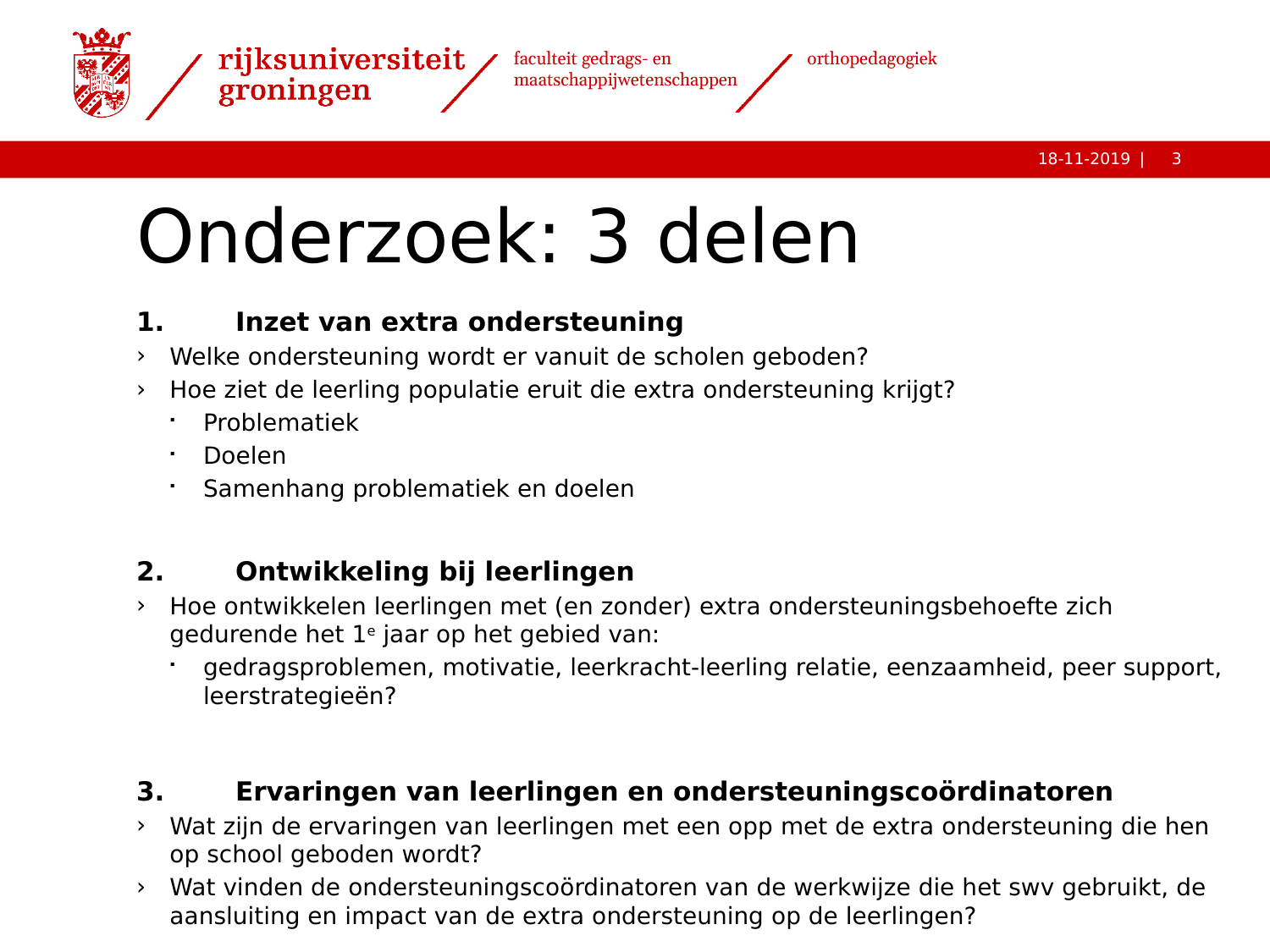

# Onderzoek: 3 delen
Inzet van extra ondersteuning
Welke ondersteuning wordt er vanuit de scholen geboden?
Hoe ziet de leerling populatie eruit die extra ondersteuning krijgt?
Problematiek
Doelen
Samenhang problematiek en doelen

Ontwikkeling bij leerlingen
Hoe ontwikkelen leerlingen met (en zonder) extra ondersteuningsbehoefte zich gedurende het 1e jaar op het gebied van:
gedragsproblemen, motivatie, leerkracht-leerling relatie, eenzaamheid, peer support, leerstrategieën?

Ervaringen van leerlingen en ondersteuningscoördinatoren
Wat zijn de ervaringen van leerlingen met een opp met de extra ondersteuning die hen op school geboden wordt?
Wat vinden de ondersteuningscoördinatoren van de werkwijze die het swv gebruikt, de aansluiting en impact van de extra ondersteuning op de leerlingen?